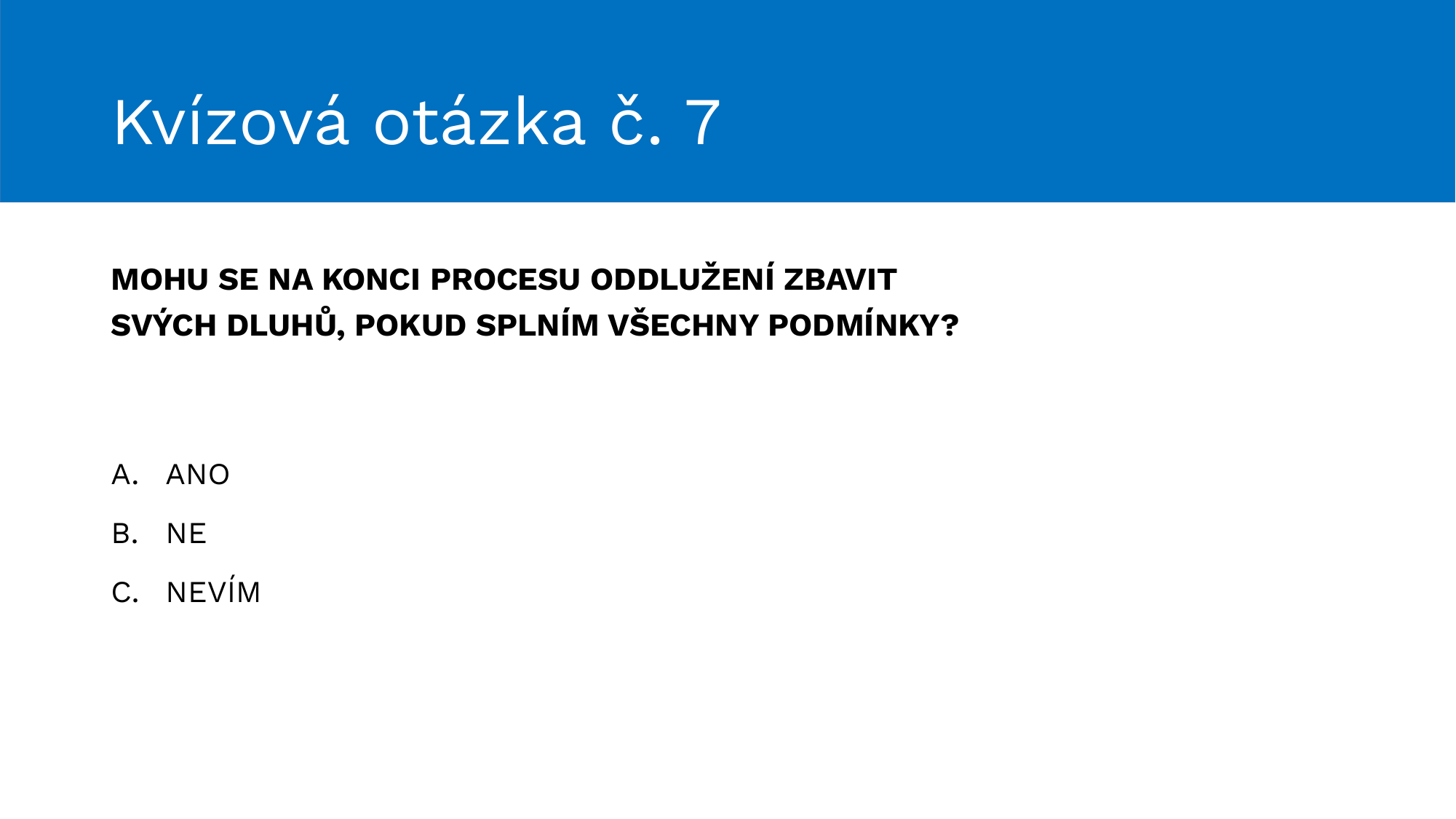

# Kvízová otázka č. 7
MOHU SE NA KONCI PROCESU ODDLUŽENÍ ZBAVIT
SVÝCH DLUHŮ, POKUD SPLNÍM VŠECHNY PODMÍNKY?

ANO
NE
NEVÍM